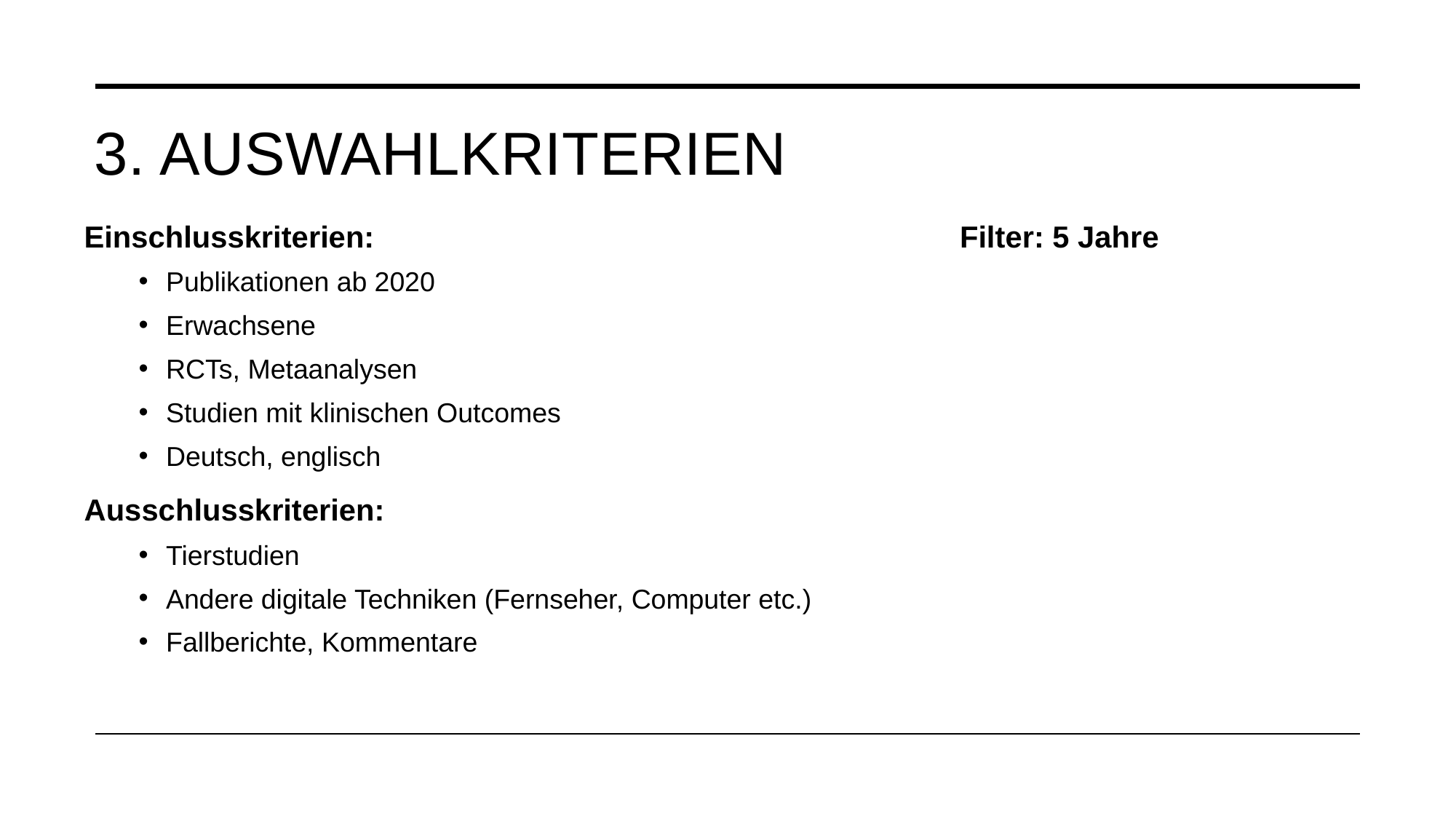

# 3. Auswahlkriterien
Einschlusskriterien:                                                                      Filter: 5 Jahre
Publikationen ab 2020
Erwachsene
RCTs, Metaanalysen
Studien mit klinischen Outcomes
Deutsch, englisch
Ausschlusskriterien:
Tierstudien
Andere digitale Techniken (Fernseher, Computer etc.)
Fallberichte, Kommentare